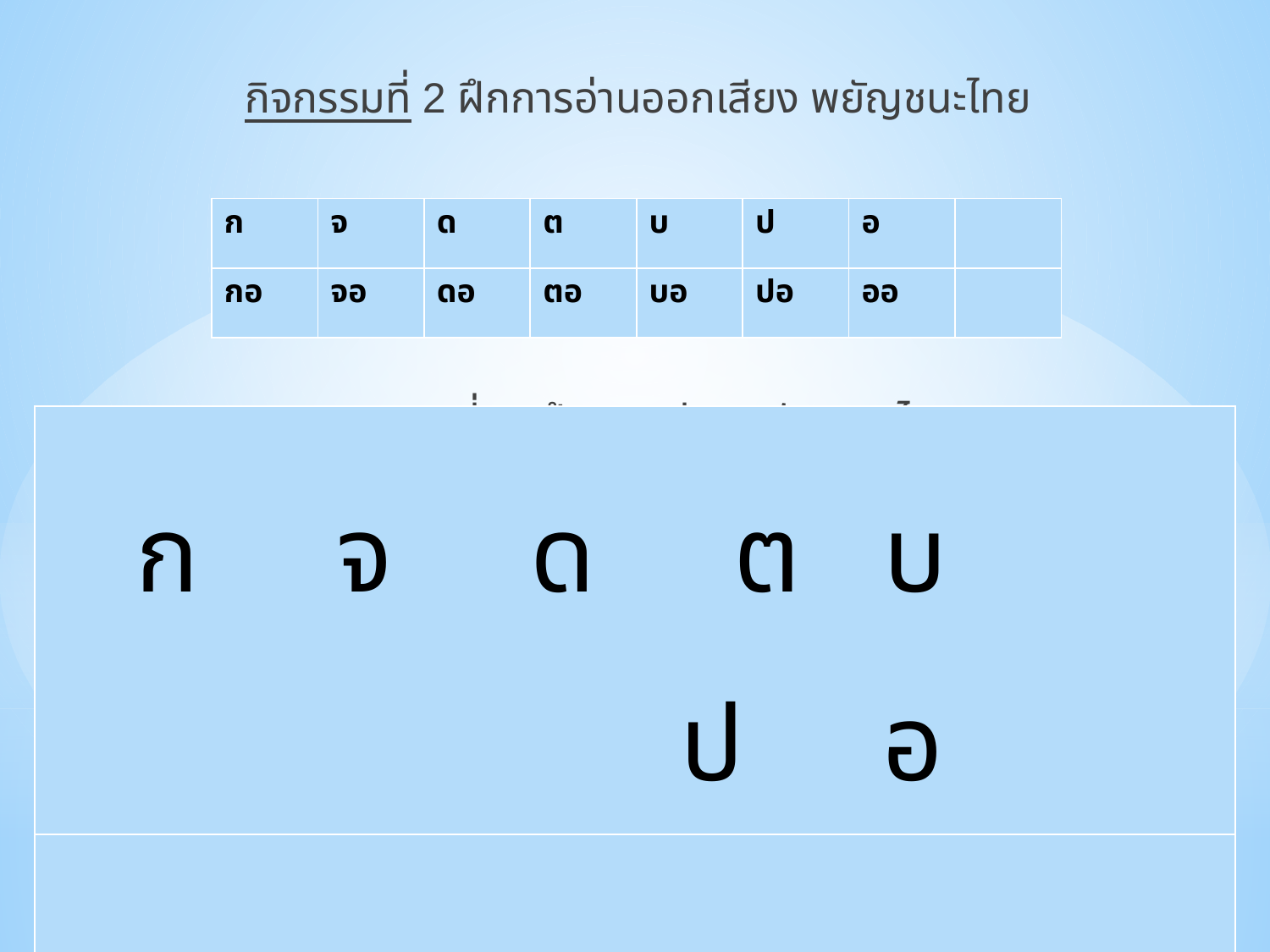

กิจกรรมที่ 2 ฝึกการอ่านออกเสียง พยัญชนะไทย

กิจกรรมที่ 3  ฝึกการเขียนพยัญชนะไทย

| ก | จ | ด | ต | บ | ป | อ |  |
| --- | --- | --- | --- | --- | --- | --- | --- |
| กอ | จอ | ดอ | ตอ | บอ | ปอ | ออ |  |
| ก จ ด ต บ ป อ |
| --- |
|  |